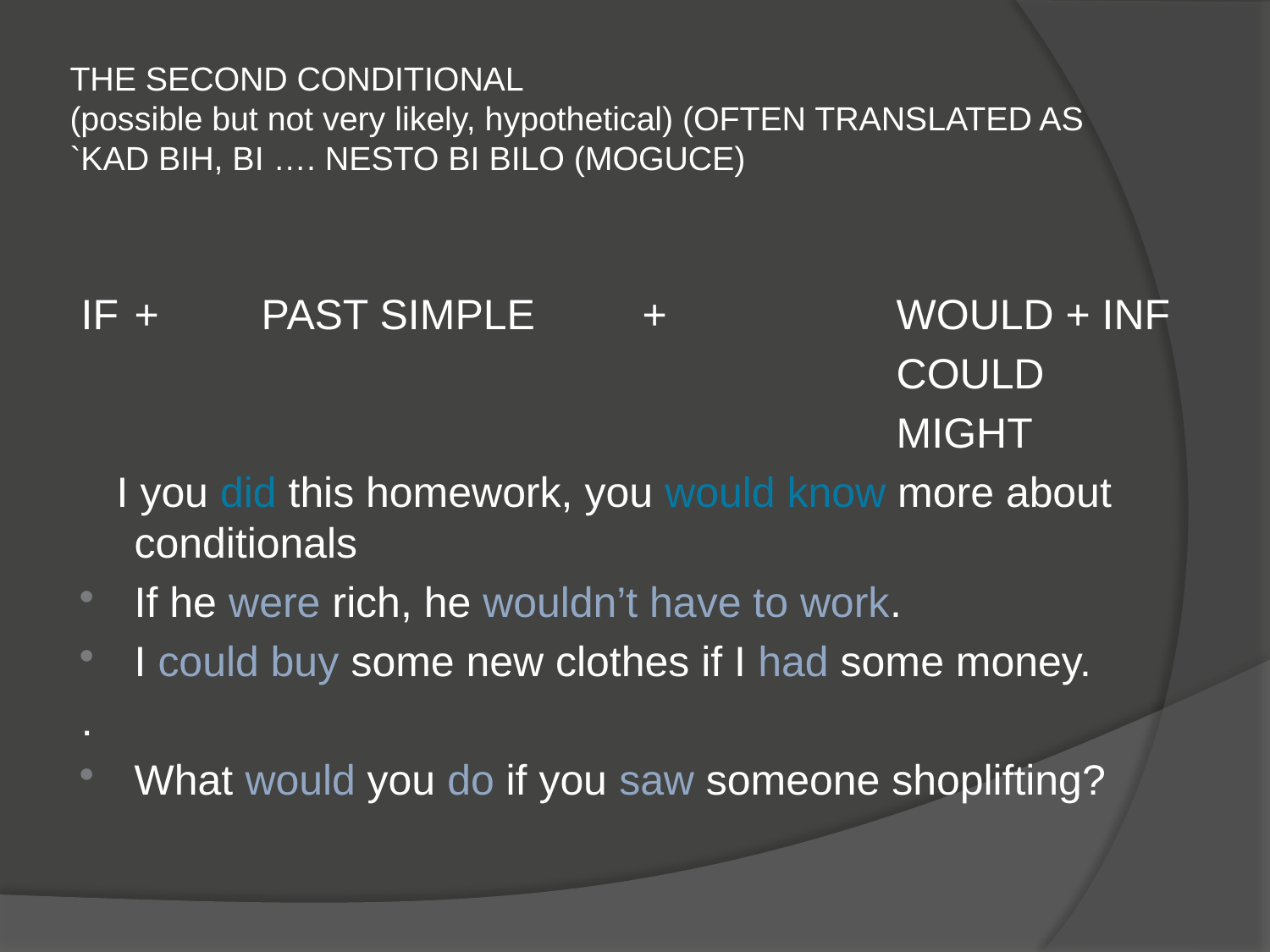

# THE SECOND CONDITIONAL (possible but not very likely, hypothetical) (OFTEN TRANSLATED AS `KAD BIH, BI …. NESTO BI BILO (MOGUCE)

IF 	+ 	PAST SIMPLE	+		WOULD + INF
                                                		COULD
                                                		MIGHT
   I you did this homework, you would know more about conditionals
If he were rich, he wouldn’t have to work.
I could buy some new clothes if I had some money.
.
What would you do if you saw someone shoplifting?